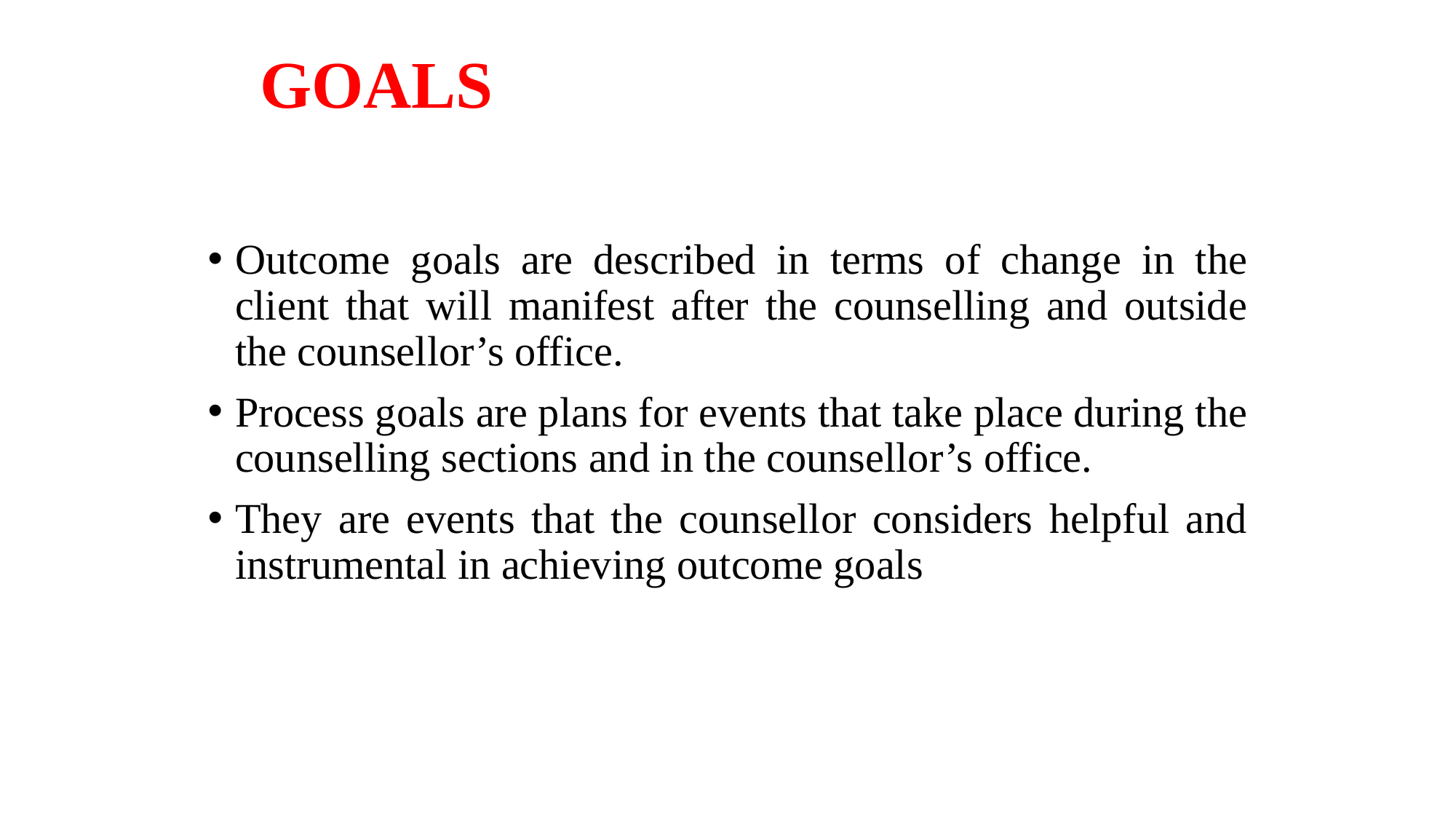

# GOALS

Outcome goals are described in terms of change in the client that will manifest after the counselling and outside the counsellor’s office.
Process goals are plans for events that take place during the counselling sections and in the counsellor’s office.
They are events that the counsellor considers helpful and instrumental in achieving outcome goals